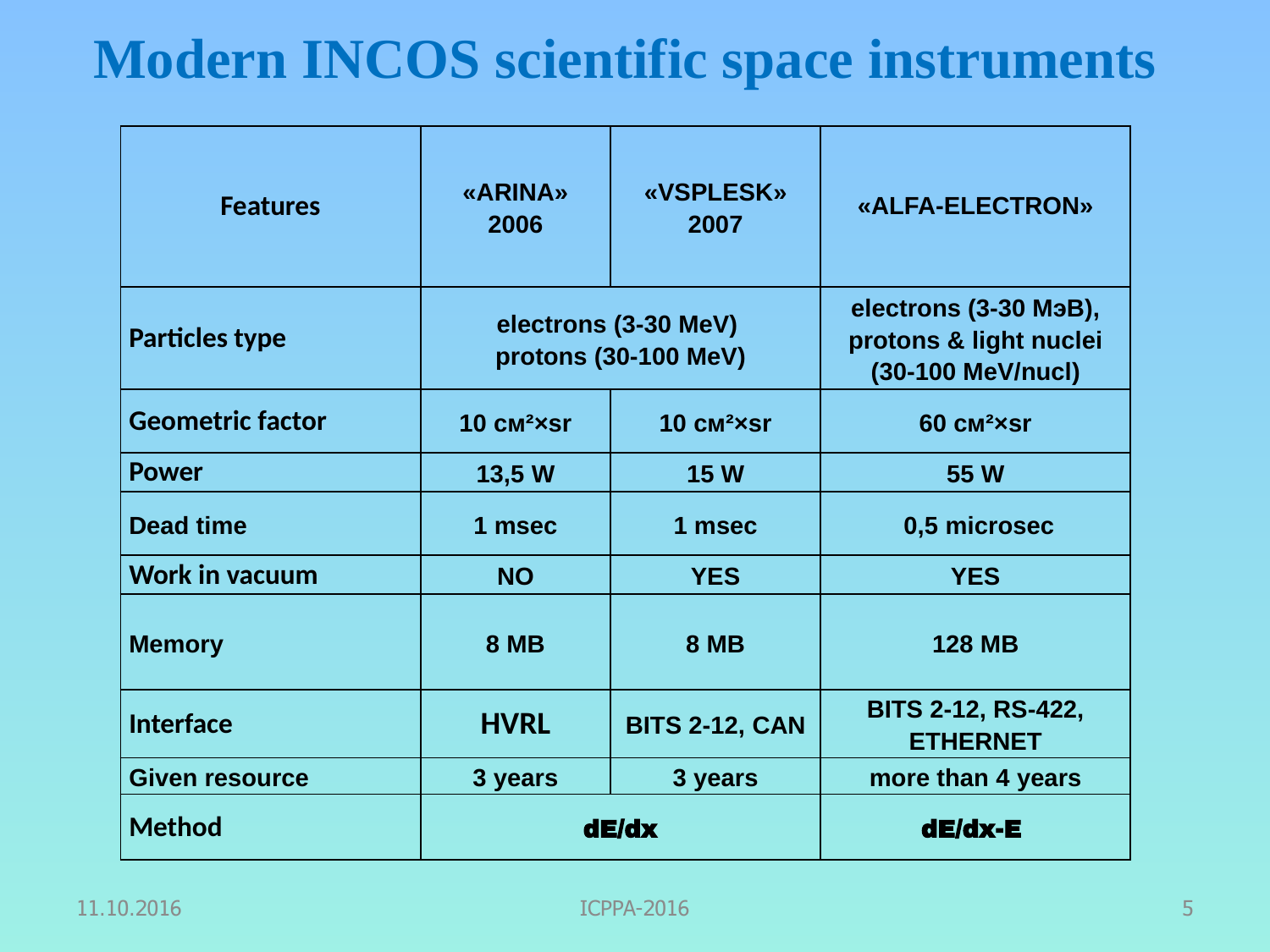

Modern INCOS scientific space instruments
| Features | «ARINA» 2006 | «VSPLESK» 2007 | «ALFA-ELECTRON» |
| --- | --- | --- | --- |
| Particles type | electrons (3-30 МeV) protons (30-100 МeV) |  | electrons (3-30 МэВ), protons & light nuclei (30-100 МeV/nucl) |
| Geometric factor | 10 cм²×sr | 10 cм²×sr | 60 cм²×sr |
| Power | 13,5 W | 15 W | 55 W |
| Dead time | 1 msec | 1 msec | 0,5 microsec |
| Work in vacuum | NO | YES | YES |
| Memory | 8 МB | 8 МB | 128 МB |
| Interface | HVRL | BITS 2-12, CAN | BITS 2-12, RS-422, ETHERNET |
| Given resource | 3 years | 3 years | more than 4 years |
| Method | dE/dx |  | dE/dx-E |
11.10.2016
ICPPA-2016
5